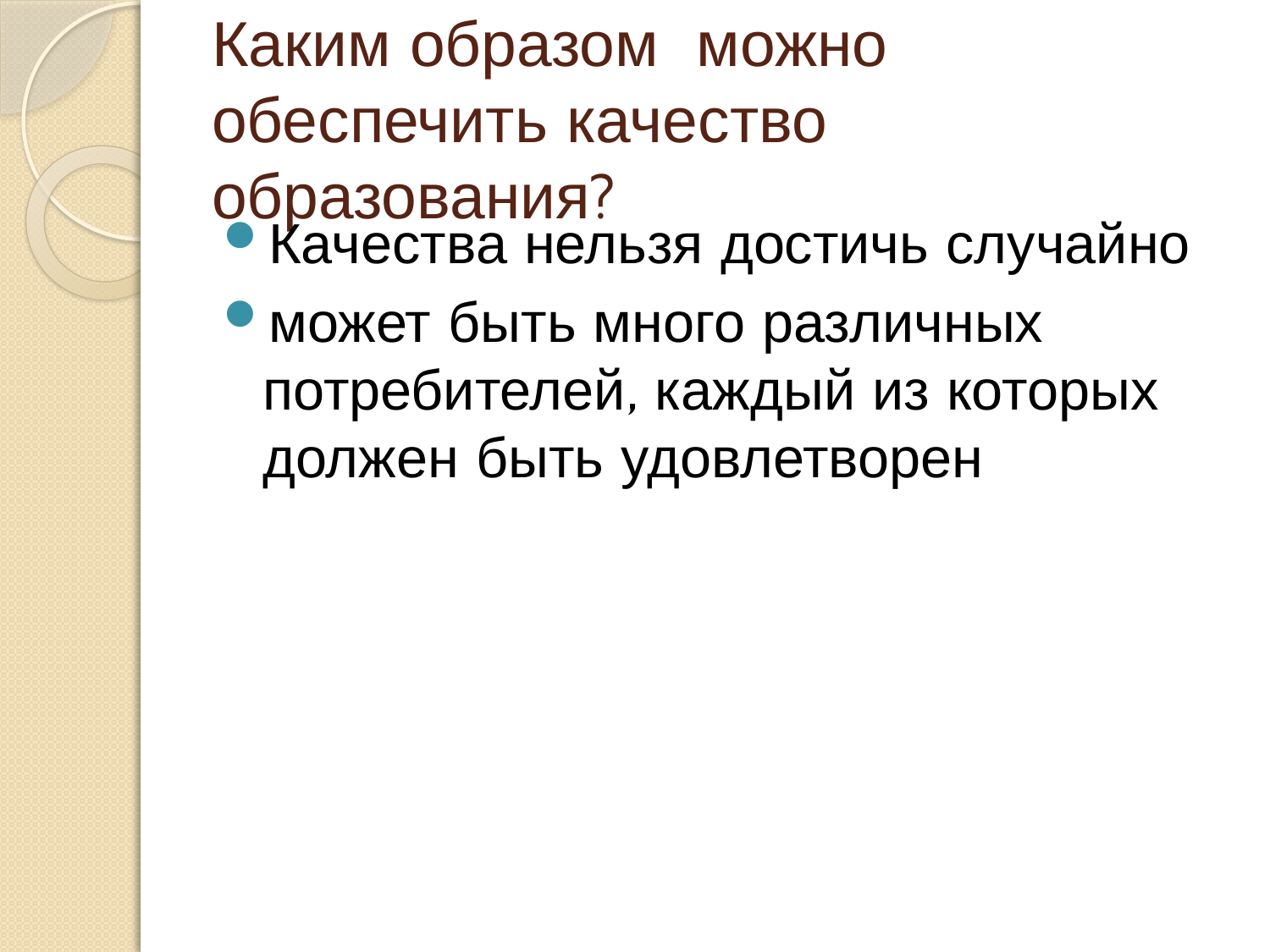

# Каким образом  можно обеспечить качество образования?
Качества нельзя достичь случайно
может быть много различных потребителей, каждый из которых должен быть удовлетворен